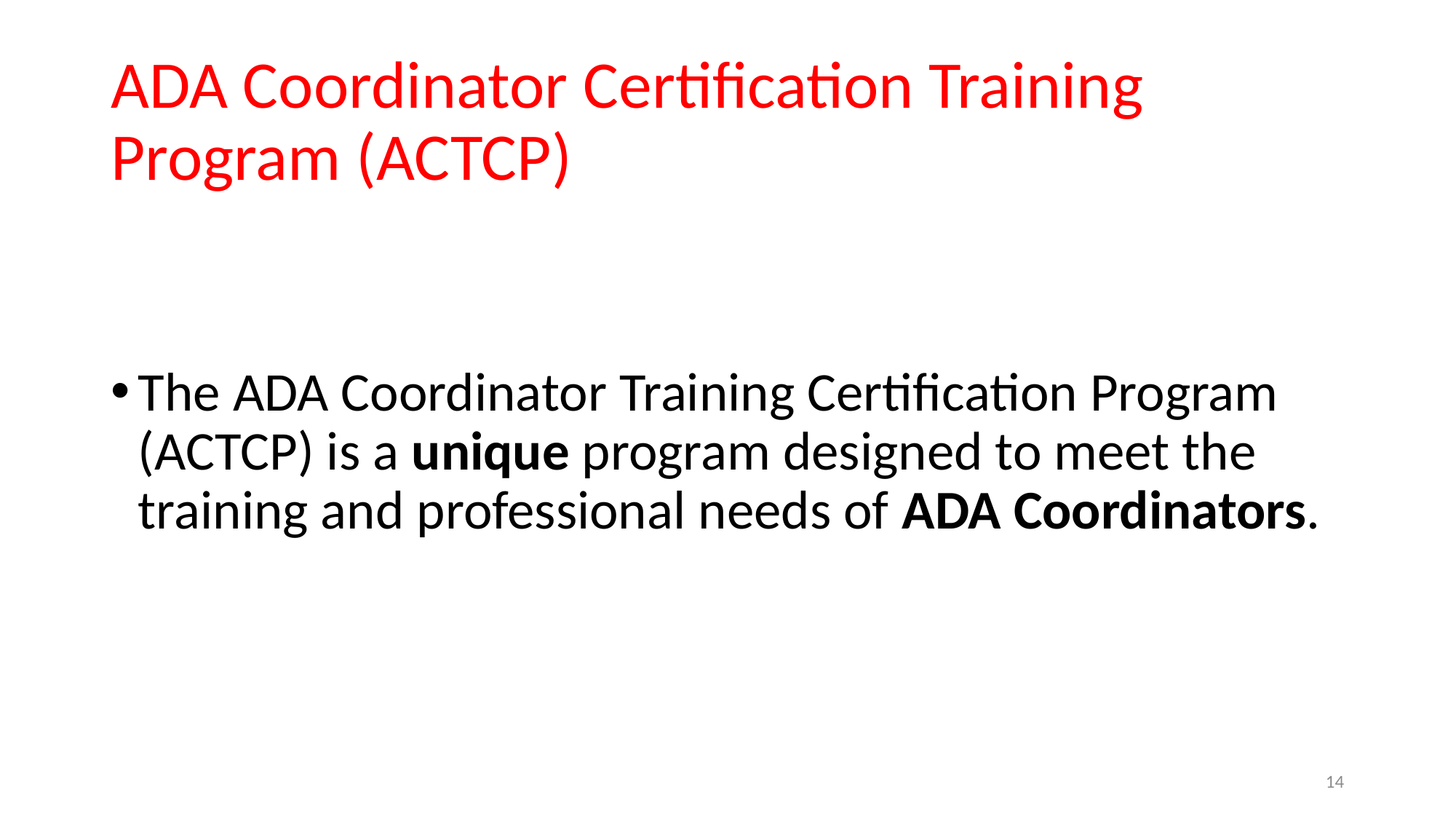

# ADA Coordinator Certification Training Program (ACTCP)

The ADA Coordinator Training Certification Program (ACTCP) is a unique program designed to meet the training and professional needs of ADA Coordinators.

14